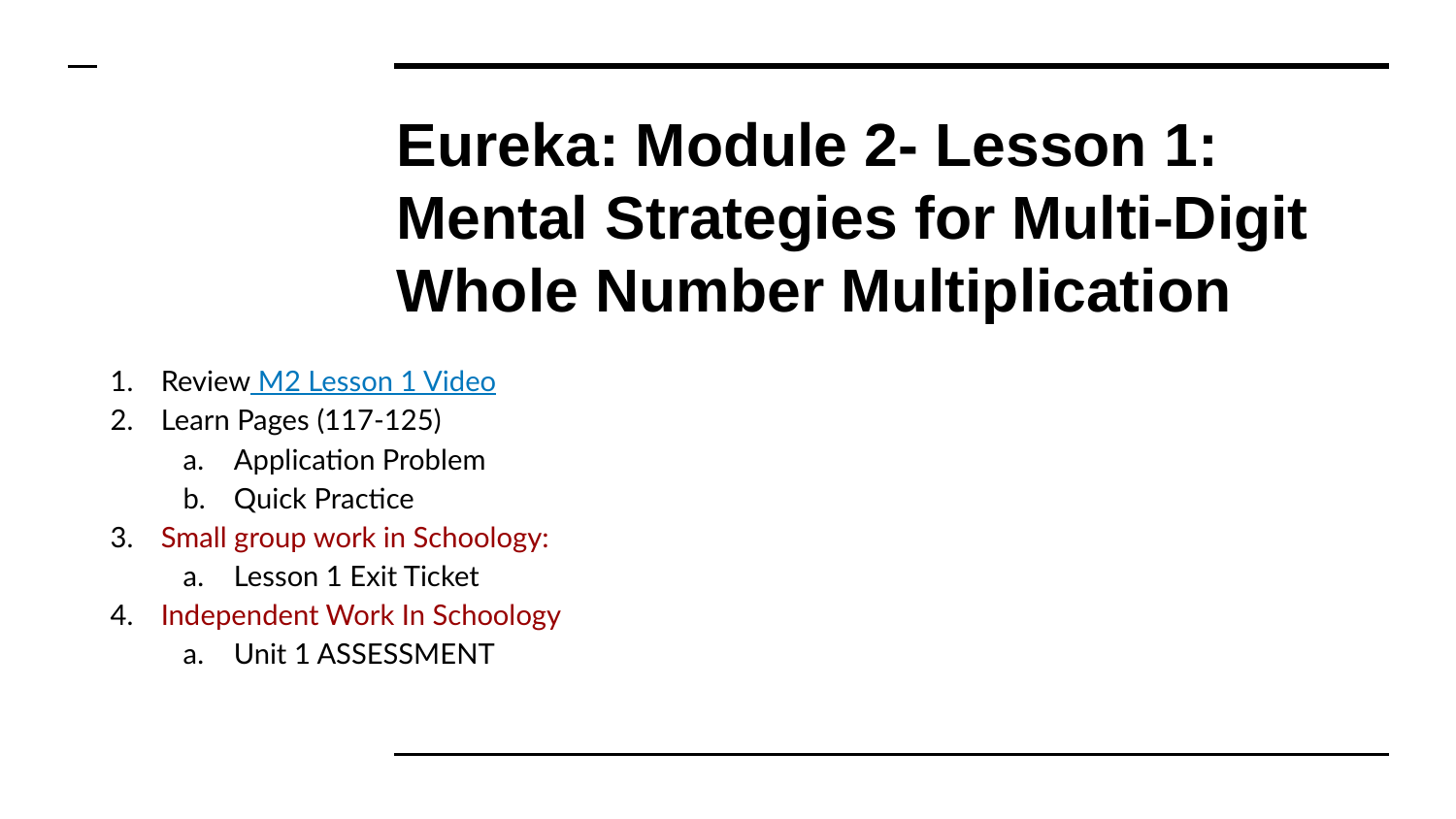

# Eureka: Module 2- Lesson 1: Mental Strategies for Multi-Digit Whole Number Multiplication
Review M2 Lesson 1 Video
Learn Pages (117-125)
Application Problem
Quick Practice
Small group work in Schoology:
Lesson 1 Exit Ticket
Independent Work In Schoology
Unit 1 ASSESSMENT